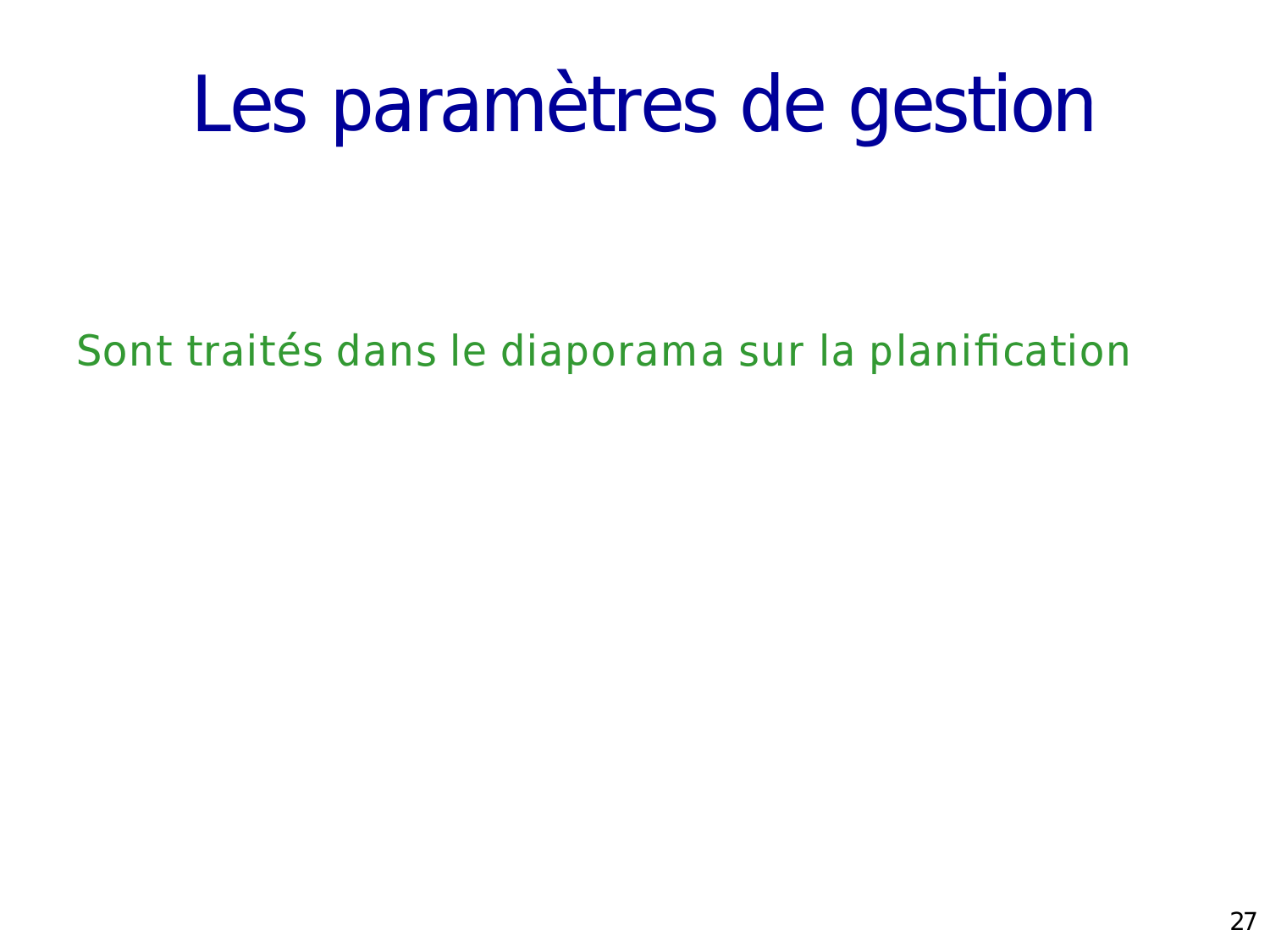

# Les paramètres de gestion
Sont traités dans le diaporama sur la planification
27